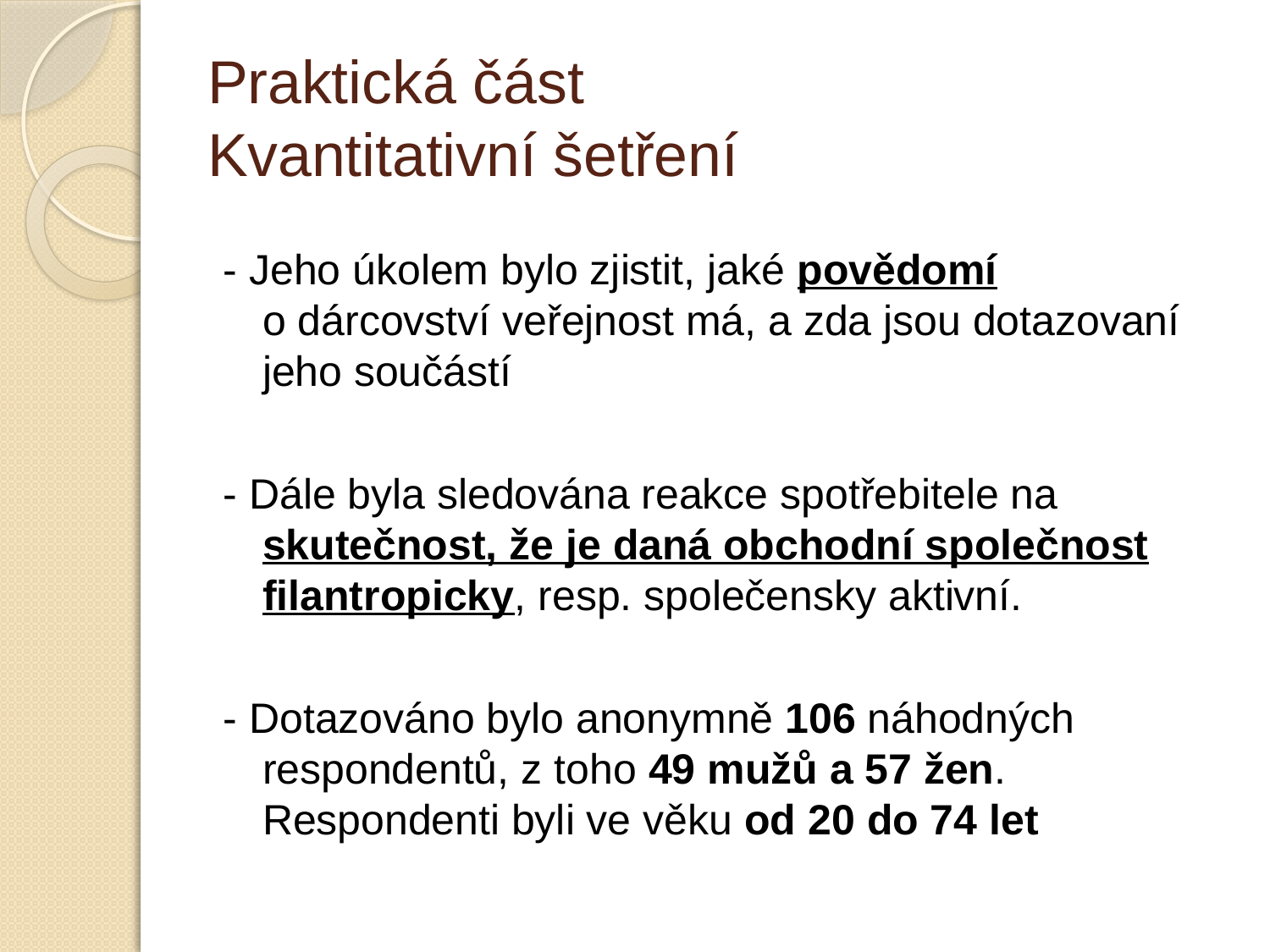

# Praktická část Kvantitativní šetření
- Jeho úkolem bylo zjistit, jaké povědomí
o dárcovství veřejnost má, a zda jsou dotazovaní jeho součástí

- Dále byla sledována reakce spotřebitele na skutečnost, že je daná obchodní společnost filantropicky, resp. společensky aktivní.

- Dotazováno bylo anonymně 106 náhodných respondentů, z toho 49 mužů a 57 žen. Respondenti byli ve věku od 20 do 74 let